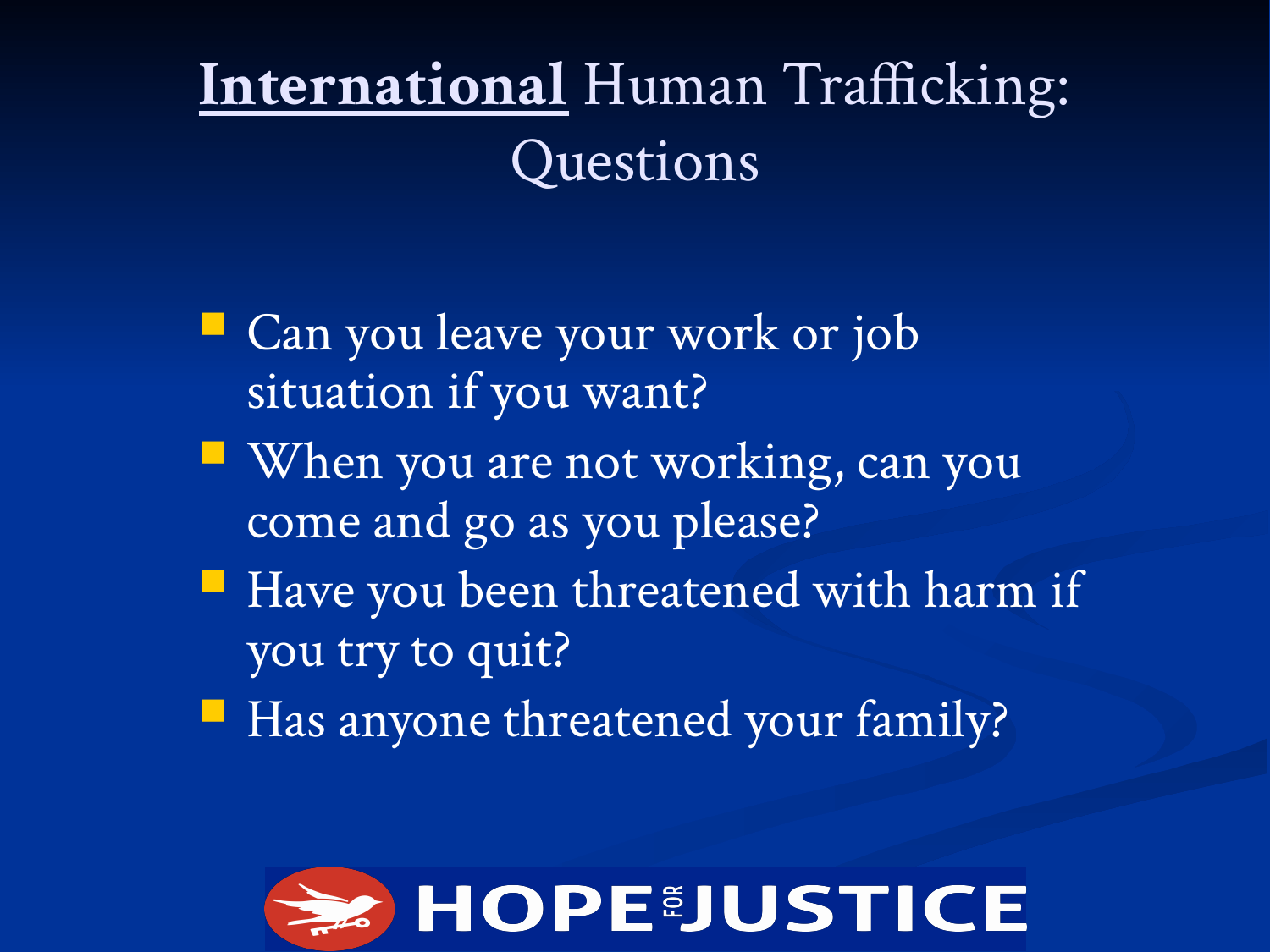

# International Human Trafficking: Questions
Can you leave your work or job situation if you want?
When you are not working, can you come and go as you please?
Have you been threatened with harm if you try to quit?
Has anyone threatened your family?